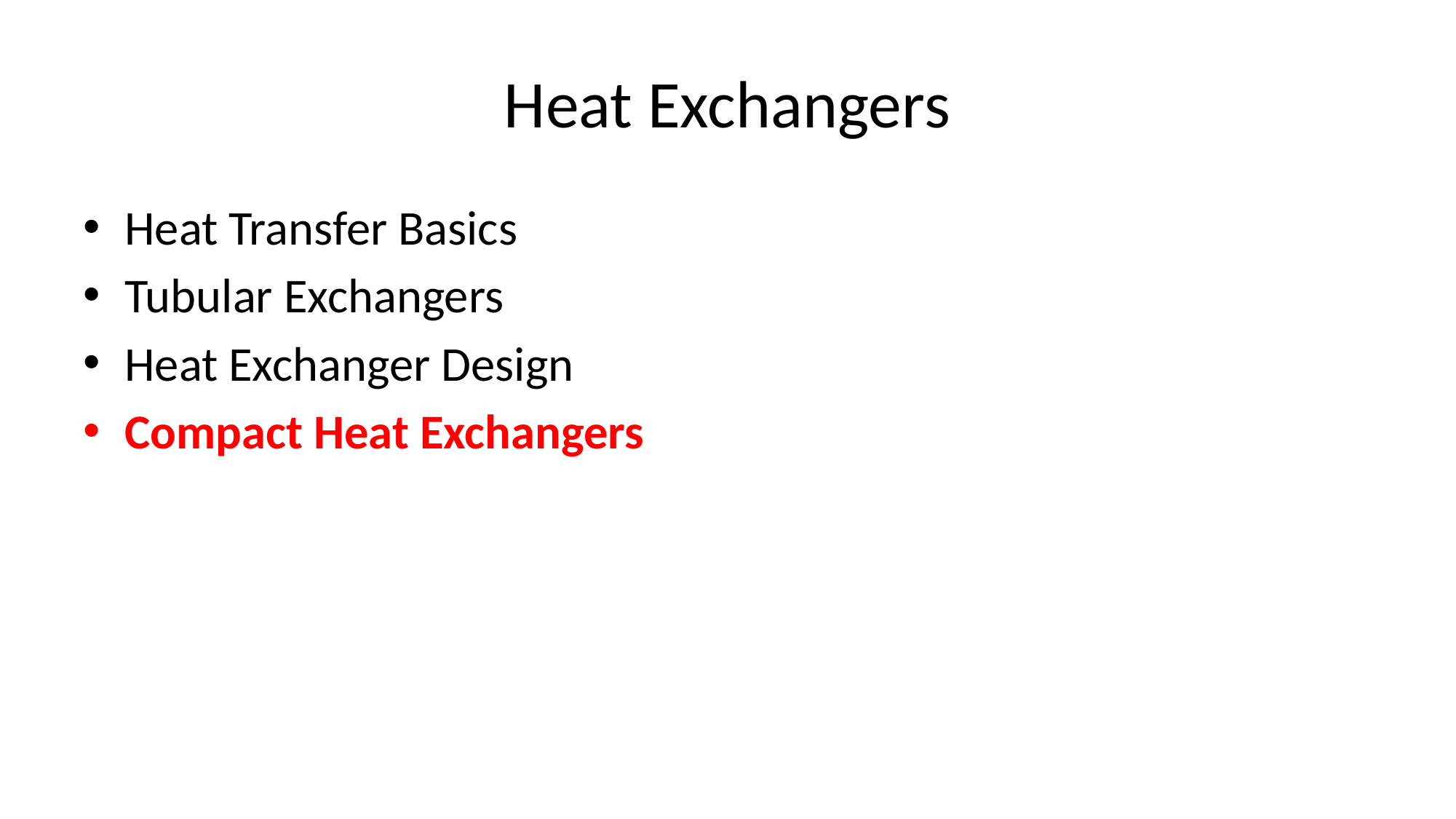

# Heat Exchangers
Heat Transfer Basics
Tubular Exchangers
Heat Exchanger Design
Compact Heat Exchangers